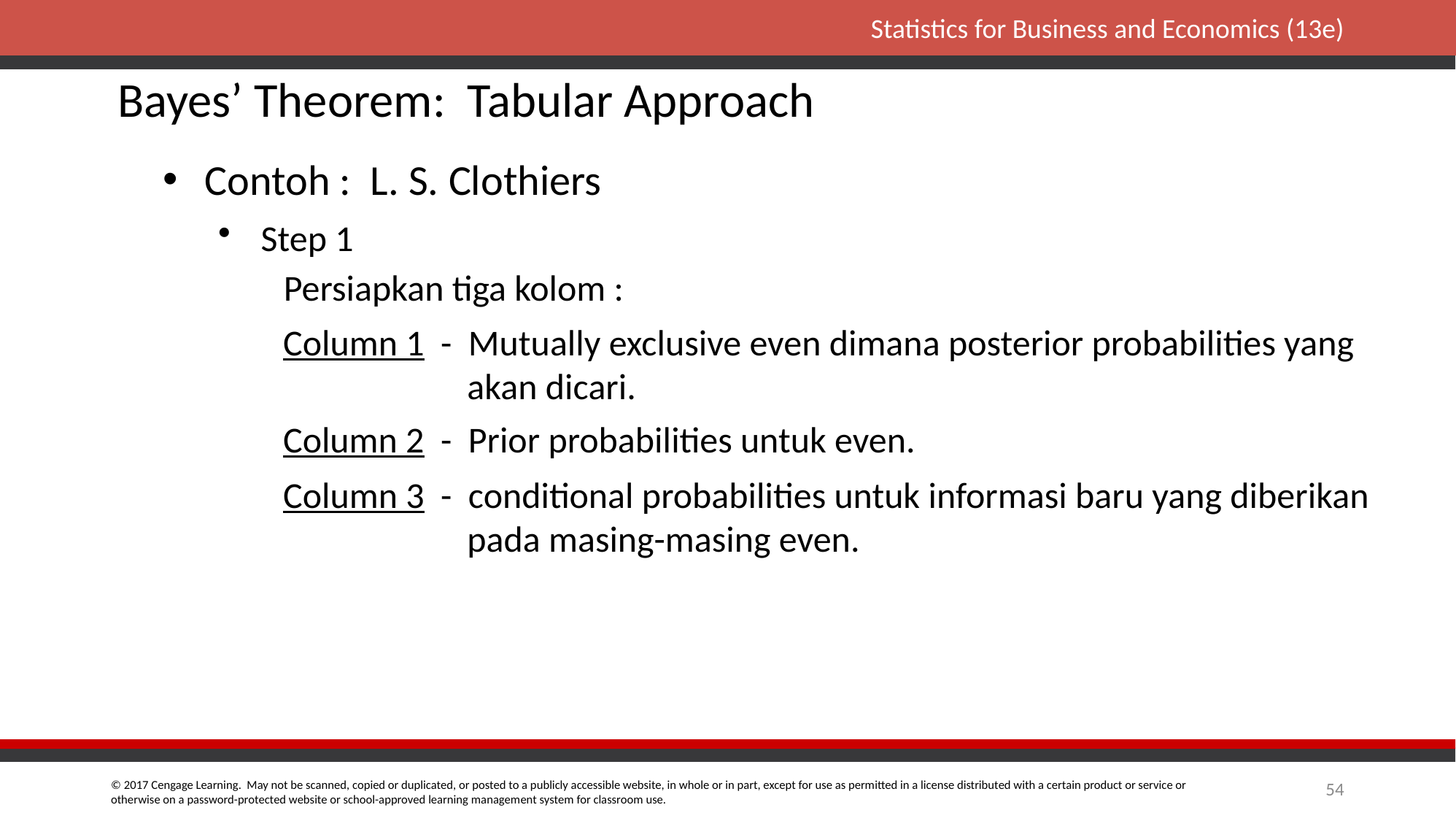

# Bayes’ Theorem:  Tabular Approach
Contoh :  L. S. Clothiers
 Step 1
Persiapkan tiga kolom :
 Column 1  -  Mutually exclusive even dimana posterior probabilities yang akan dicari.
 Column 2  -  Prior probabilities untuk even.
 Column 3  -  conditional probabilities untuk informasi baru yang diberikan pada masing-masing even.
54